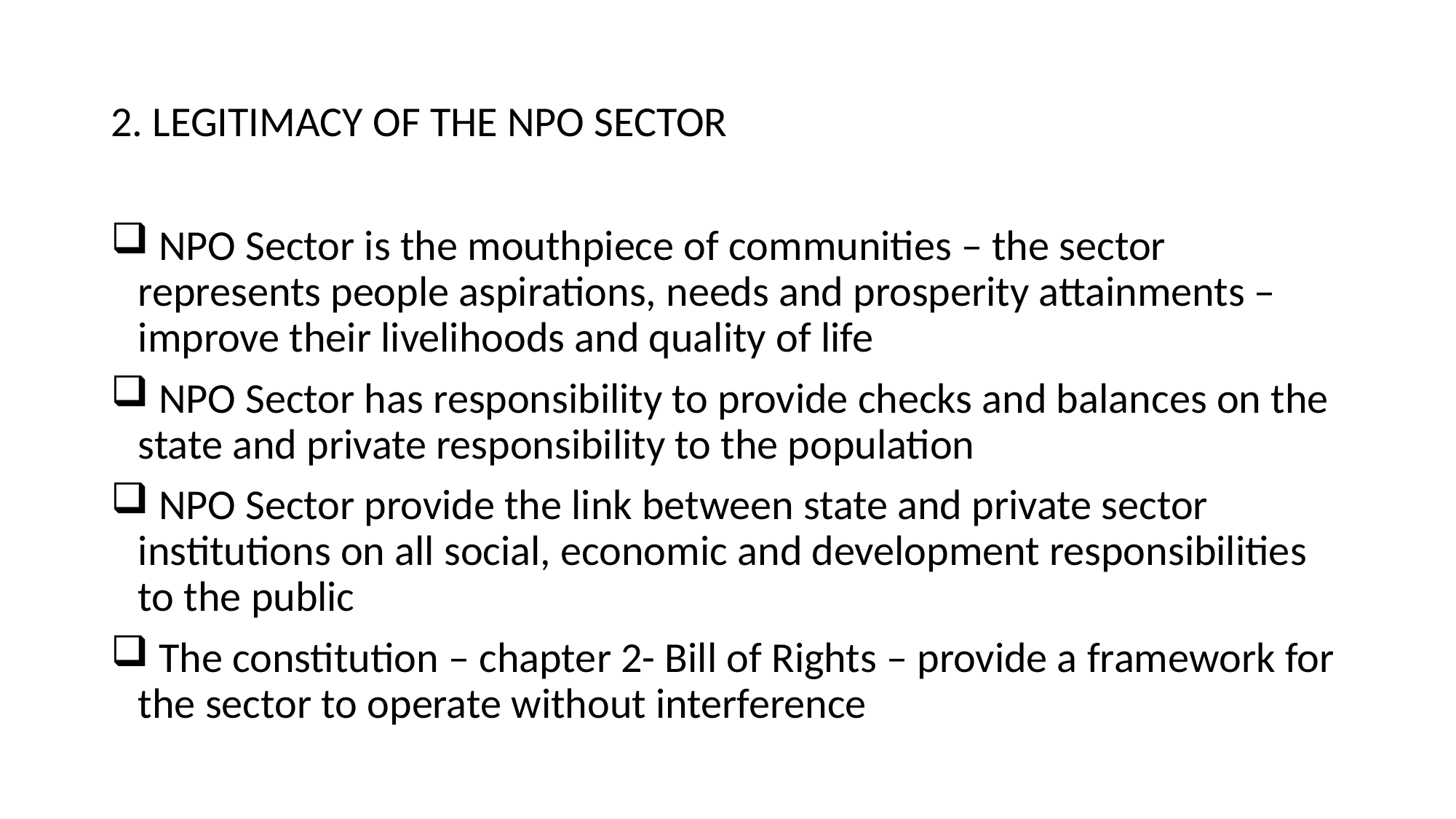

# 2. LEGITIMACY OF THE NPO SECTOR
 NPO Sector is the mouthpiece of communities – the sector represents people aspirations, needs and prosperity attainments – improve their livelihoods and quality of life
 NPO Sector has responsibility to provide checks and balances on the state and private responsibility to the population
 NPO Sector provide the link between state and private sector institutions on all social, economic and development responsibilities to the public
 The constitution – chapter 2- Bill of Rights – provide a framework for the sector to operate without interference